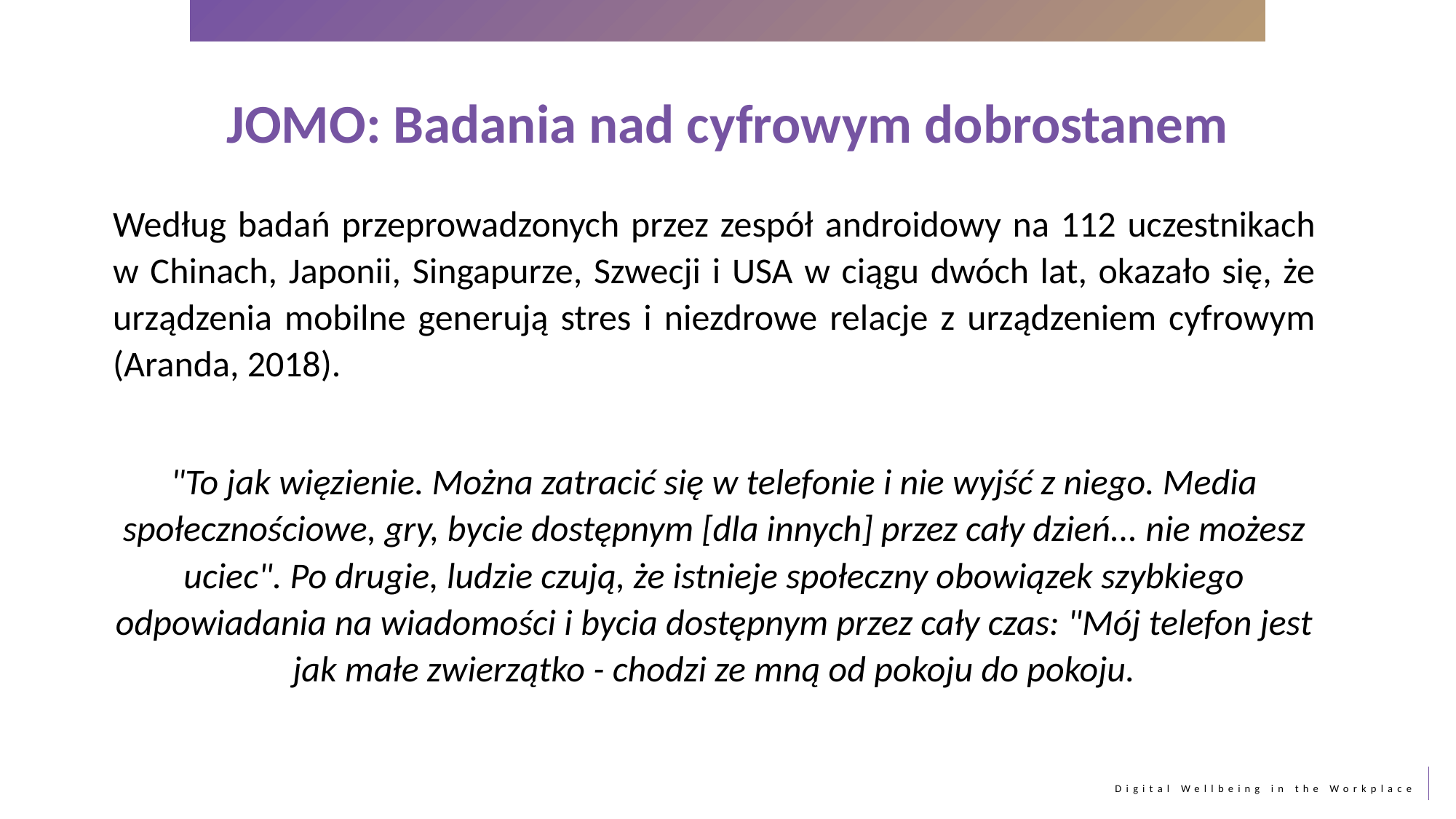

JOMO: Badania nad cyfrowym dobrostanem
Według badań przeprowadzonych przez zespół androidowy na 112 uczestnikach w Chinach, Japonii, Singapurze, Szwecji i USA w ciągu dwóch lat, okazało się, że urządzenia mobilne generują stres i niezdrowe relacje z urządzeniem cyfrowym (Aranda, 2018).

"To jak więzienie. Można zatracić się w telefonie i nie wyjść z niego. Media społecznościowe, gry, bycie dostępnym [dla innych] przez cały dzień... nie możesz uciec". Po drugie, ludzie czują, że istnieje społeczny obowiązek szybkiego odpowiadania na wiadomości i bycia dostępnym przez cały czas: "Mój telefon jest jak małe zwierzątko - chodzi ze mną od pokoju do pokoju.